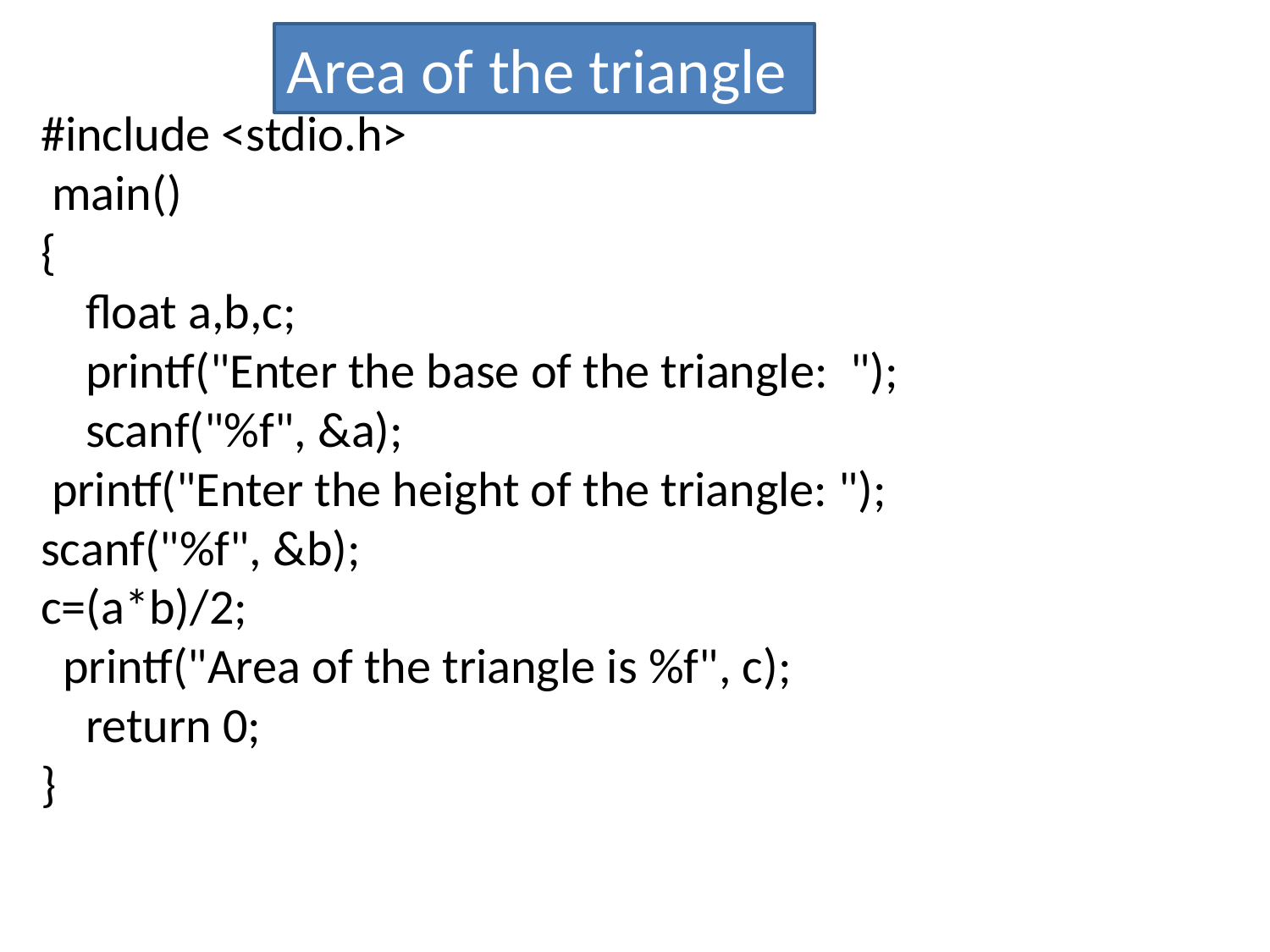

Area of the triangle
#include <stdio.h>
 main()
{
    float a,b,c;
    printf("Enter the base of the triangle:  ");
    scanf("%f", &a);
 printf("Enter the height of the triangle: ");
scanf("%f", &b);
c=(a*b)/2;
  printf("Area of the triangle is %f", c);
    return 0;
}